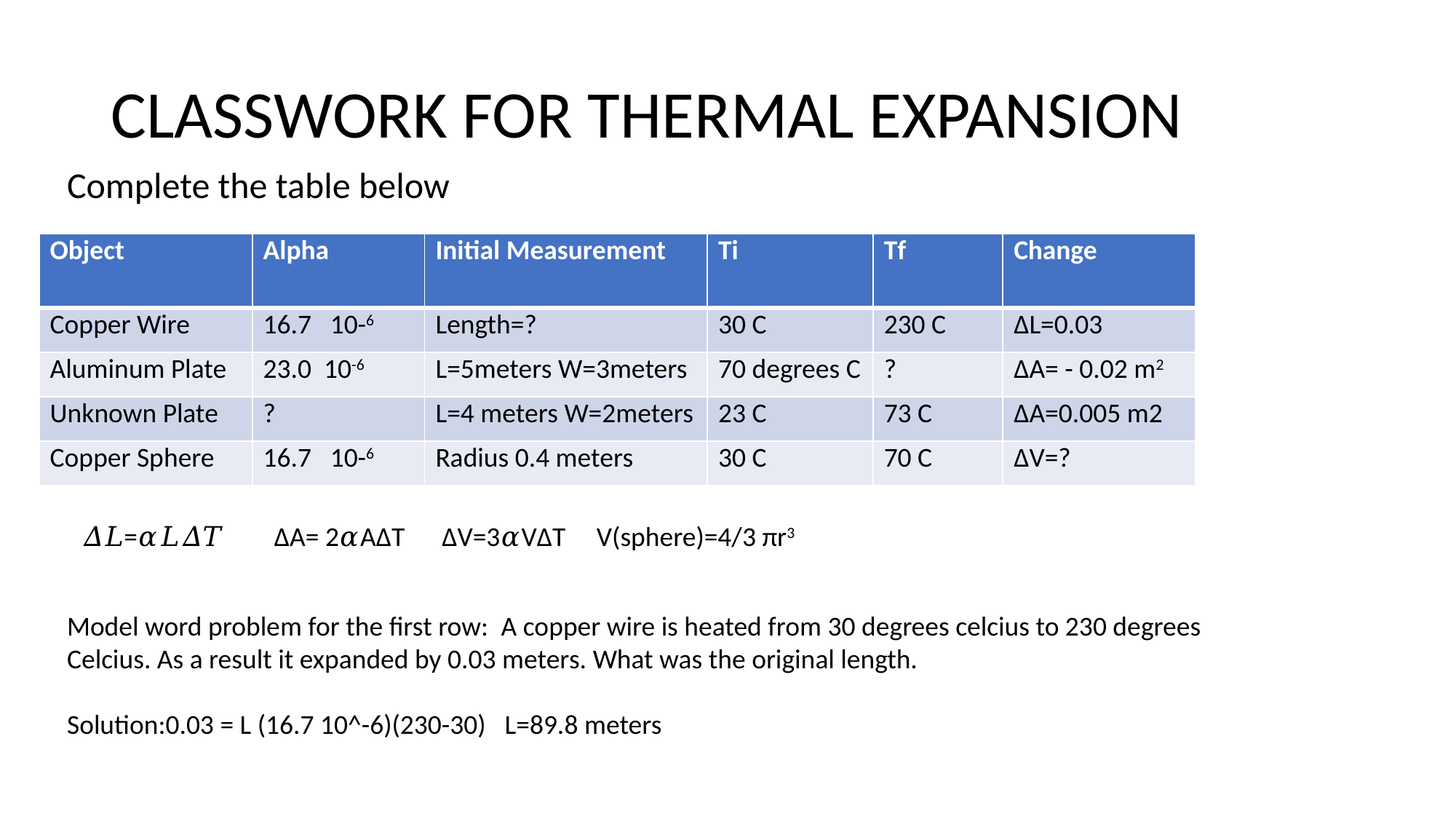

# CLASSWORK FOR THERMAL EXPANSION
Complete the table below
| Object | Alpha | Initial Measurement | Ti | Tf | Change |
| --- | --- | --- | --- | --- | --- |
| Copper Wire | 16.7   10-6 | Length=? | 30 C | 230 C | ΔL=0.03 |
| Aluminum Plate | 23.0  10-6 | L=5meters W=3meters | 70 degrees C | ? | ΔA= - 0.02 m2 |
| Unknown Plate | ? | L=4 meters W=2meters | 23 C | 73 C | ΔA=0.005 m2 |
| Copper Sphere | 16.7   10-6 | Radius 0.4 meters | 30 C | 70 C | ΔV=? |
𝛥𝐿=𝛼𝐿𝛥𝑇        ΔA= 2𝛼AΔT      ΔV=3𝛼VΔT     V(sphere)=4/3 πr3
Model word problem for the first row:  A copper wire is heated from 30 degrees celcius to 230 degrees Celcius. As a result it expanded by 0.03 meters. What was the original length.

Solution:0.03 = L (16.7 10^-6)(230-30)   L=89.8 meters